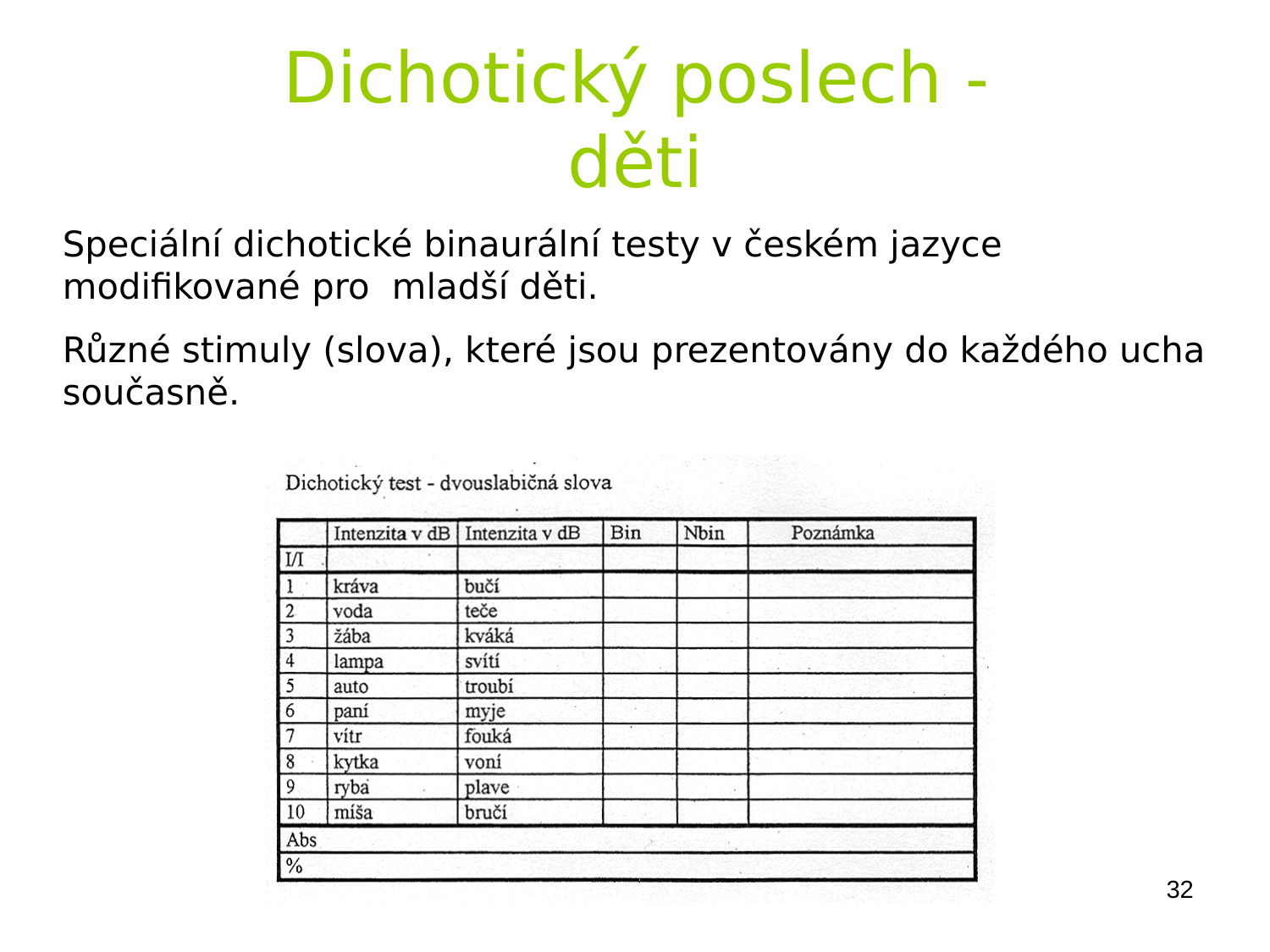

# Dichotický poslech - děti
Speciální dichotické binaurální testy v českém jazyce modifikované pro  mladší děti.
Různé stimuly (slova), které jsou prezentovány do každého ucha současně.

32